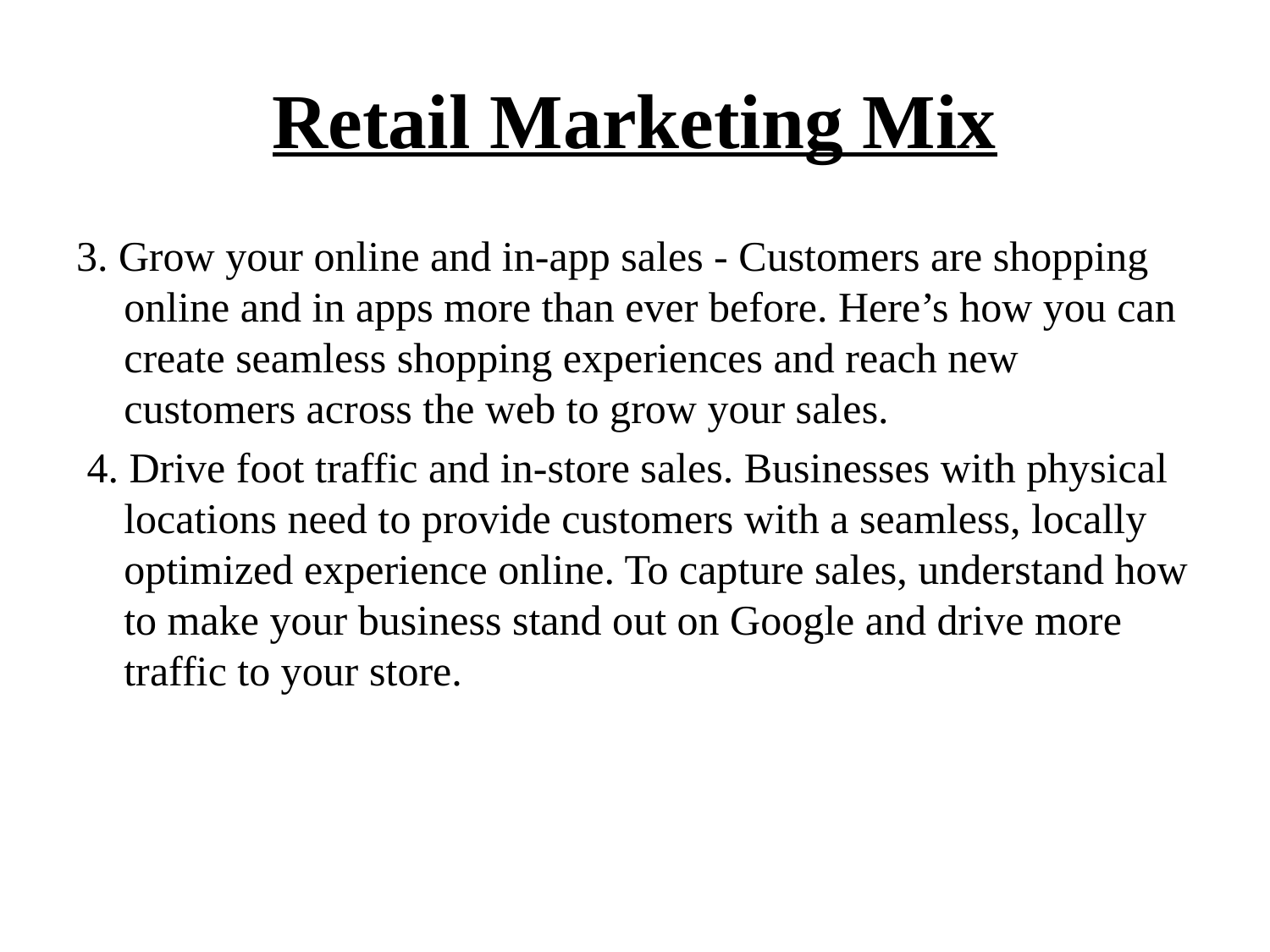

# Retail Marketing Mix
3. Grow your online and in-app sales - Customers are shopping online and in apps more than ever before. Here’s how you can create seamless shopping experiences and reach new customers across the web to grow your sales.
 4. Drive foot traffic and in-store sales. Businesses with physical locations need to provide customers with a seamless, locally optimized experience online. To capture sales, understand how to make your business stand out on Google and drive more traffic to your store.